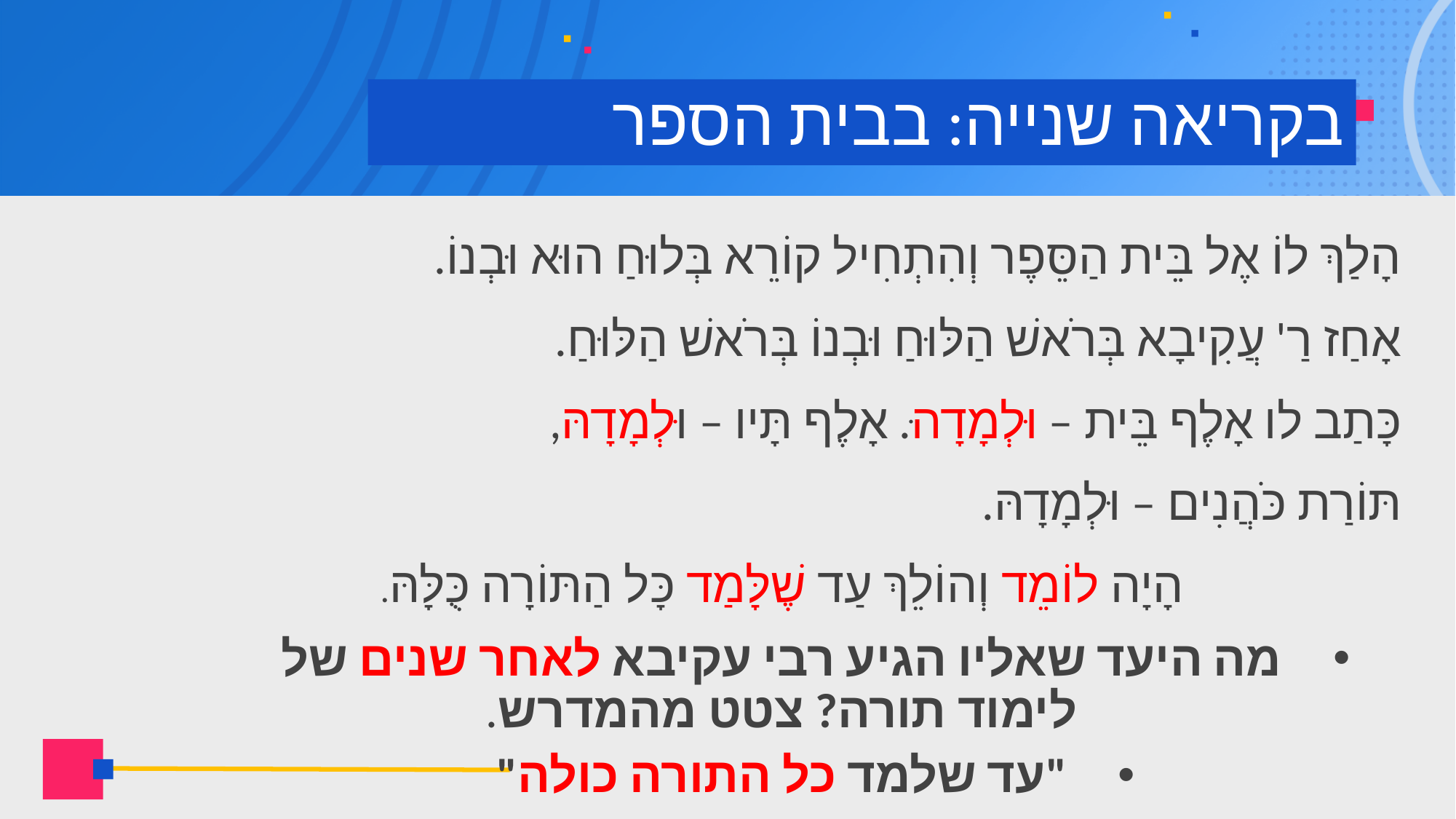

# בקריאה שנייה: בבית הספר
הָלַךְ לוֹ אֶל בֵּית הַסֵּפֶר וְהִתְחִיל קוֹרֵא בְּלוּחַ הוּא וּבְנוֹ.
אָחַז רַ' עֲקִיבָא בְּרֹאשׁ הַלּוּחַ וּבְנוֹ בְּרֹאשׁ הַלּוּחַ.
כָּתַב לו אָלֶף בֵּית – וּלְמָדָהּ. אָלֶף תָּיו – וּלְמָדָהּ,
תּוֹרַת כֹּהֲנִים – וּלְמָדָהּ.
                    הָיָה לוֹמֵד וְהוֹלֵךְ עַד שֶׁלָּמַד כָּל הַתּוֹרָה כֻּלָּהּ.
מה היעד שאליו הגיע רבי עקיבא לאחר שנים של לימוד תורה? צטט מהמדרש.
"עד שלמד כל התורה כולה"